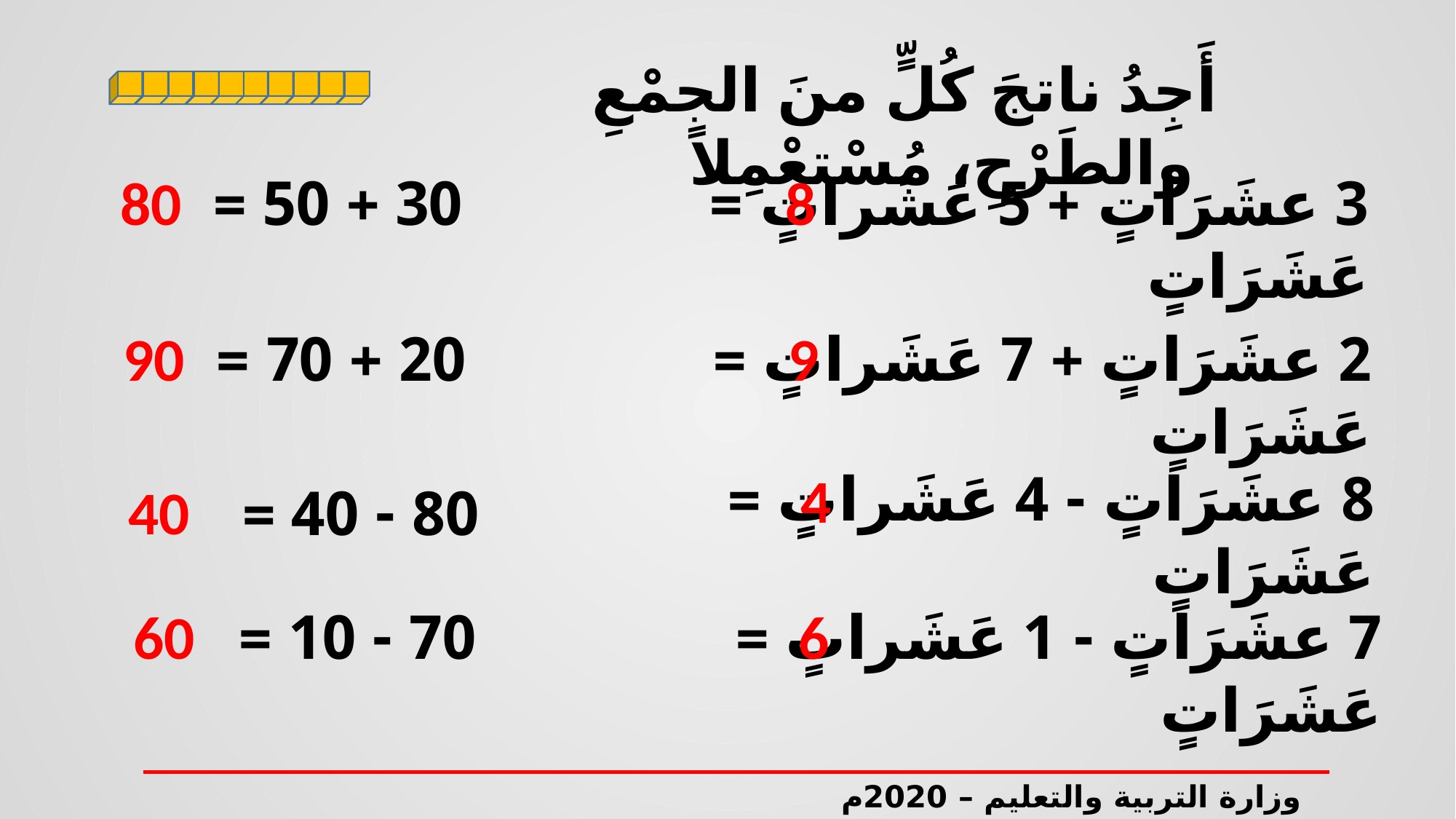

أَجِدُ ناتجَ كُلٍّ منَ الجمْعِ والطَرْحِ، مُسْتعْمِلاً
80
30 + 50 =
3 عشَرَاتٍ + 5 عَشَراتٍ =      عَشَرَاتٍ
8
90
20 + 70 =
2 عشَرَاتٍ + 7 عَشَراتٍ =      عَشَرَاتٍ
9
8 عشَرَاتٍ - 4 عَشَراتٍ =      عَشَرَاتٍ
4
40
80 - 40 =
60
70 - 10 =
7 عشَرَاتٍ - 1 عَشَراتٍ =      عَشَرَاتٍ
6
وزارة التربية والتعليم – 2020م